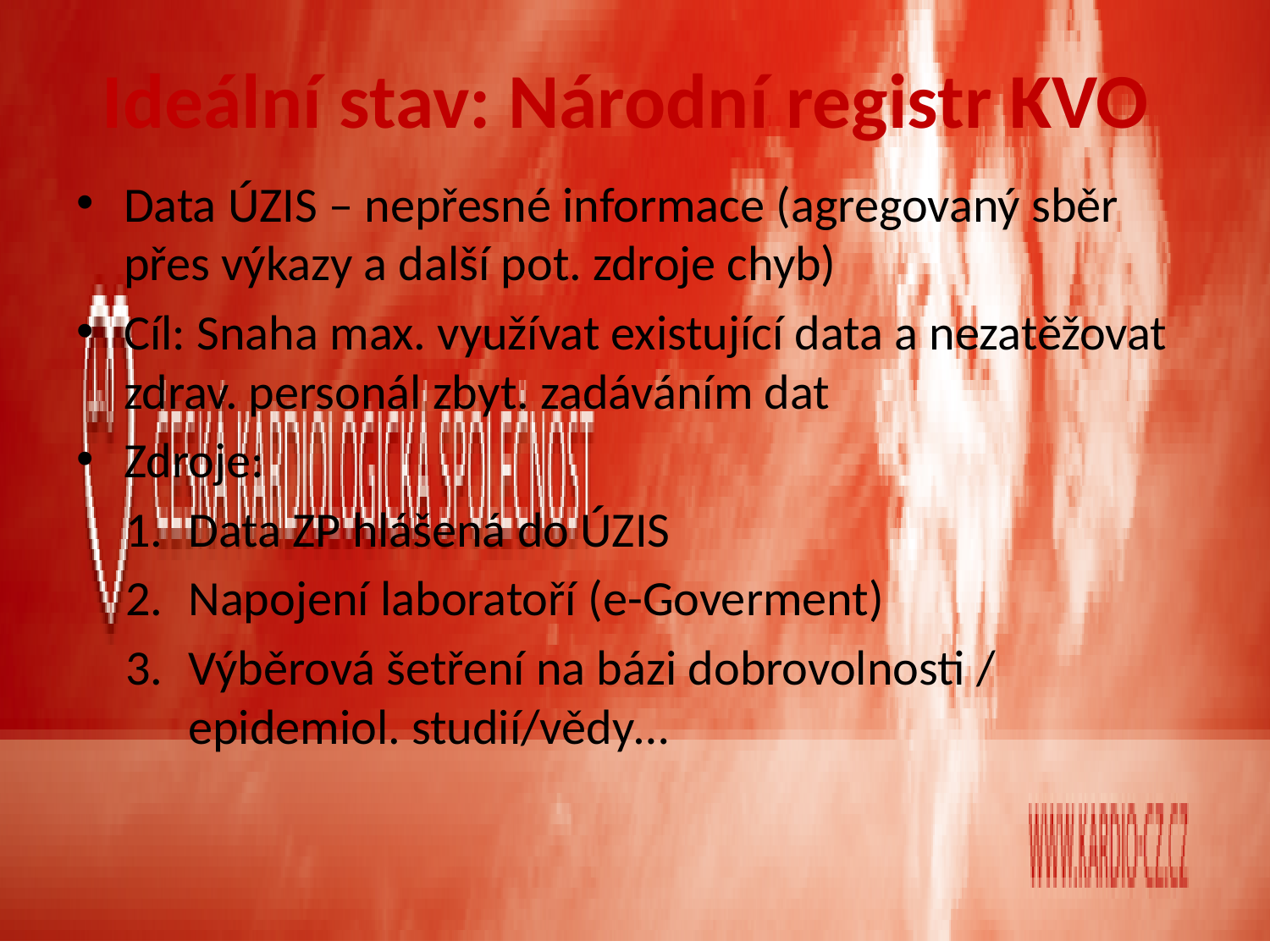

# Ideální stav: Národní registr KVO
Data ÚZIS – nepřesné informace (agregovaný sběr přes výkazy a další pot. zdroje chyb)
Cíl: Snaha max. využívat existující data a nezatěžovat zdrav. personál zbyt. zadáváním dat
Zdroje:
Data ZP hlášená do ÚZIS
Napojení laboratoří (e-Goverment)
Výběrová šetření na bázi dobrovolnosti / epidemiol. studií/vědy…